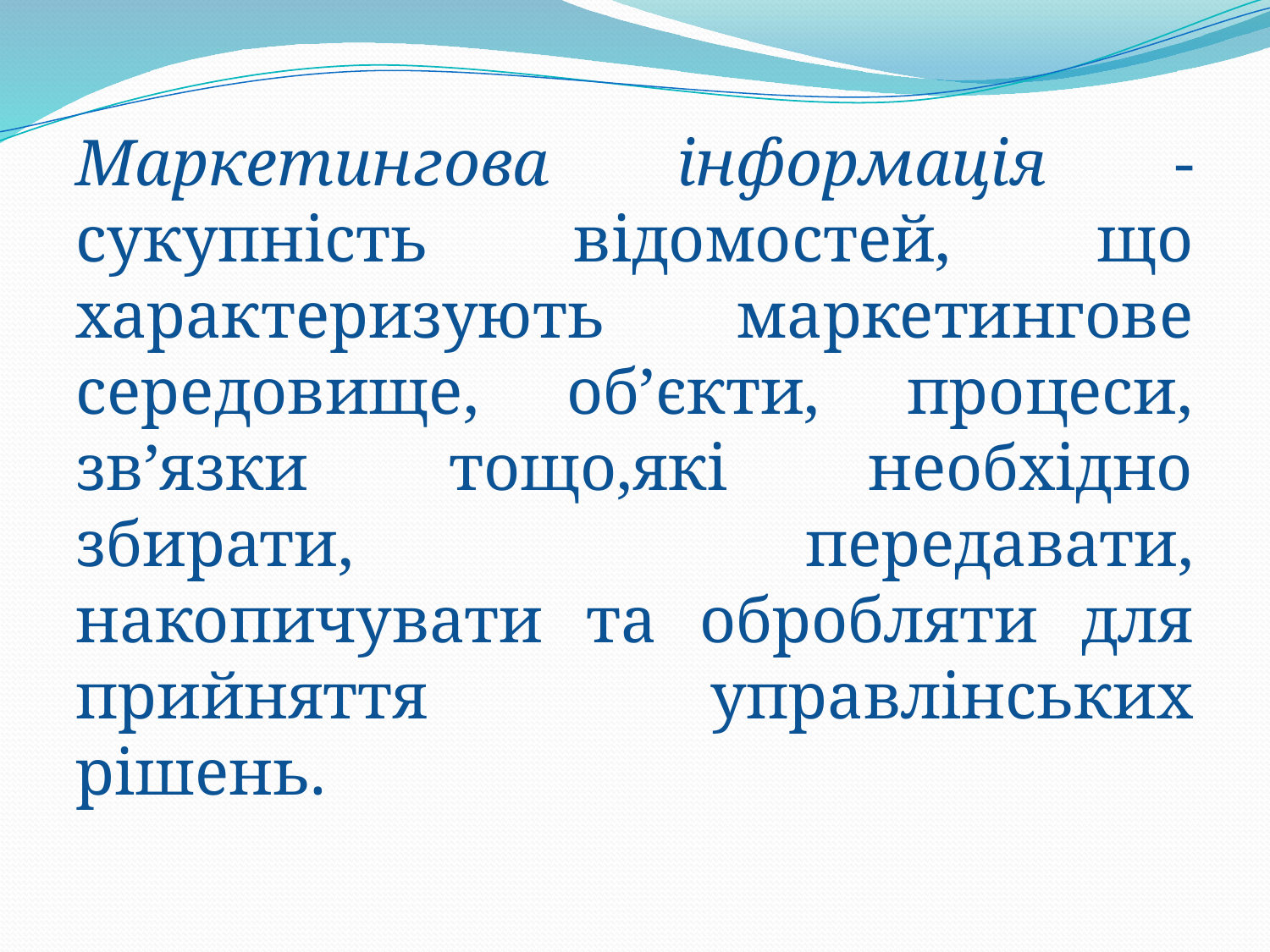

Маркетингова інформація - сукупність відомостей, що характеризують маркетингове середовище, об’єкти, процеси, зв’язки тощо,які необхідно збирати, передавати, накопичувати та обробляти для
прийняття управлінських рішень.